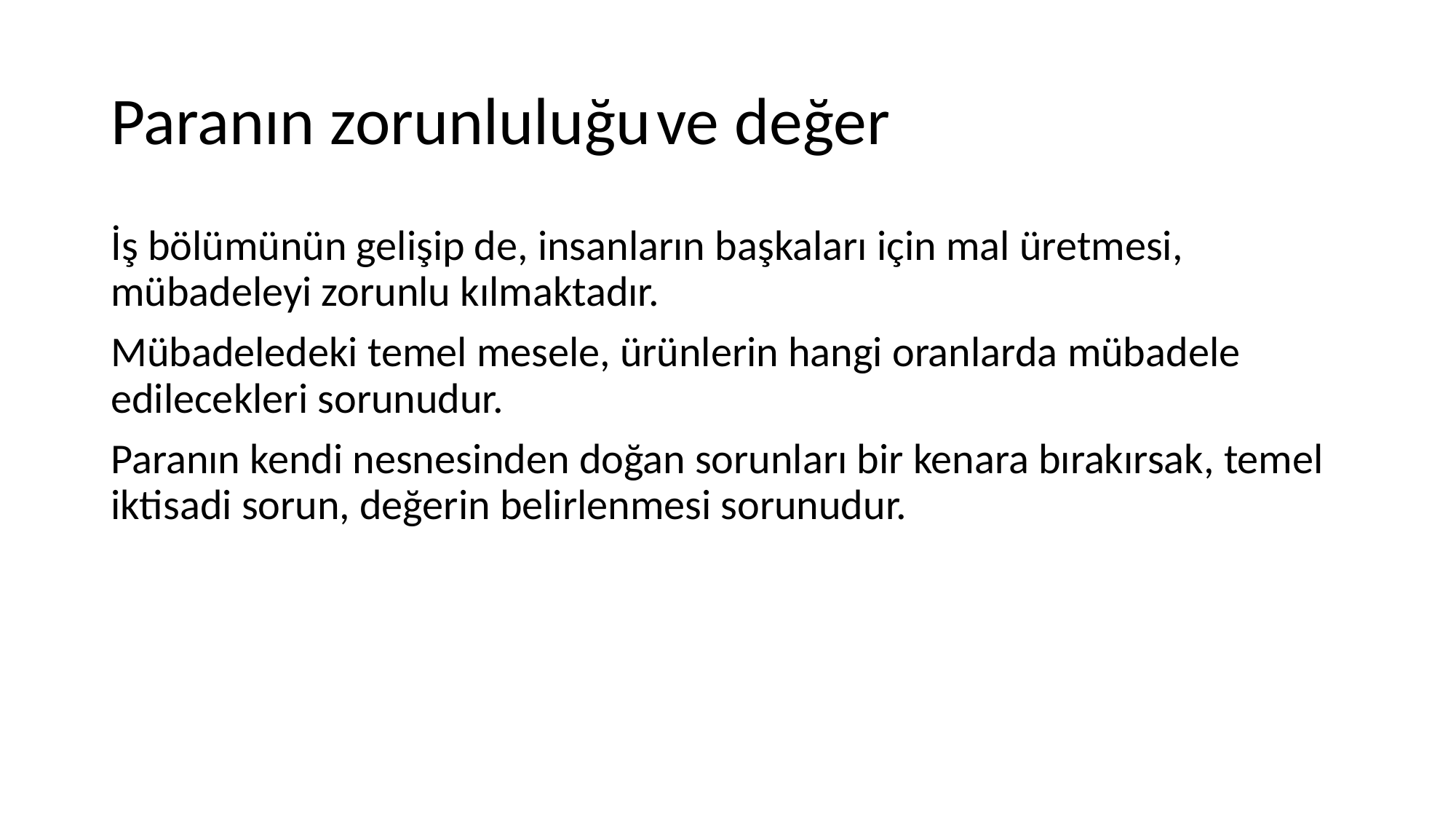

# Paranın zorunluluğu	ve değer
İş bölümünün gelişip de, insanların başkaları için mal üretmesi, mübadeleyi zorunlu kılmaktadır.
Mübadeledeki temel mesele, ürünlerin hangi oranlarda mübadele edilecekleri sorunudur.
Paranın kendi nesnesinden doğan sorunları bir kenara bırakırsak, temel iktisadi sorun, değerin belirlenmesi sorunudur.